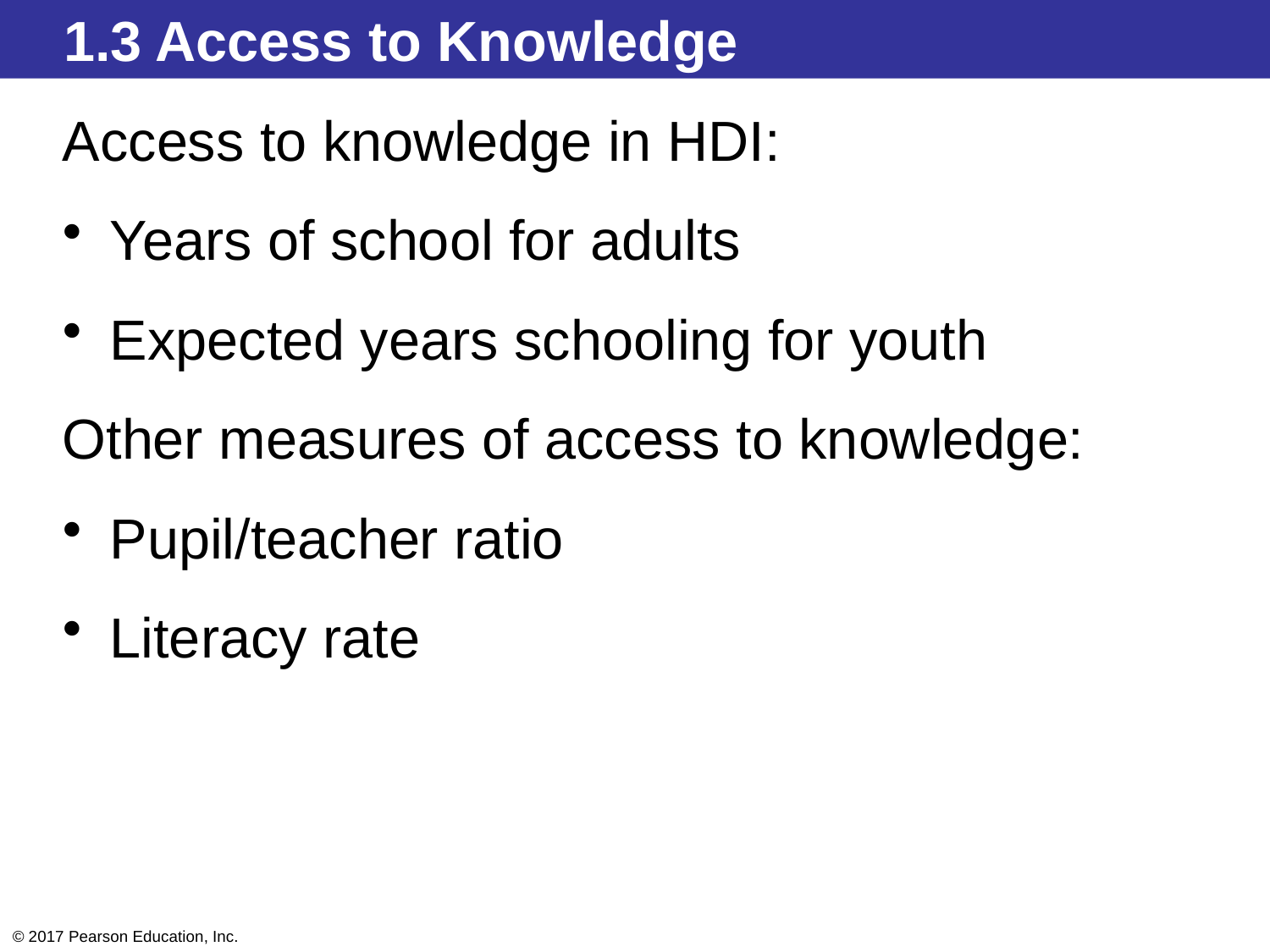

1.3 Access to Knowledge
Access to knowledge in HDI:
Years of school for adults
Expected years schooling for youth
Other measures of access to knowledge:
Pupil/teacher ratio
Literacy rate